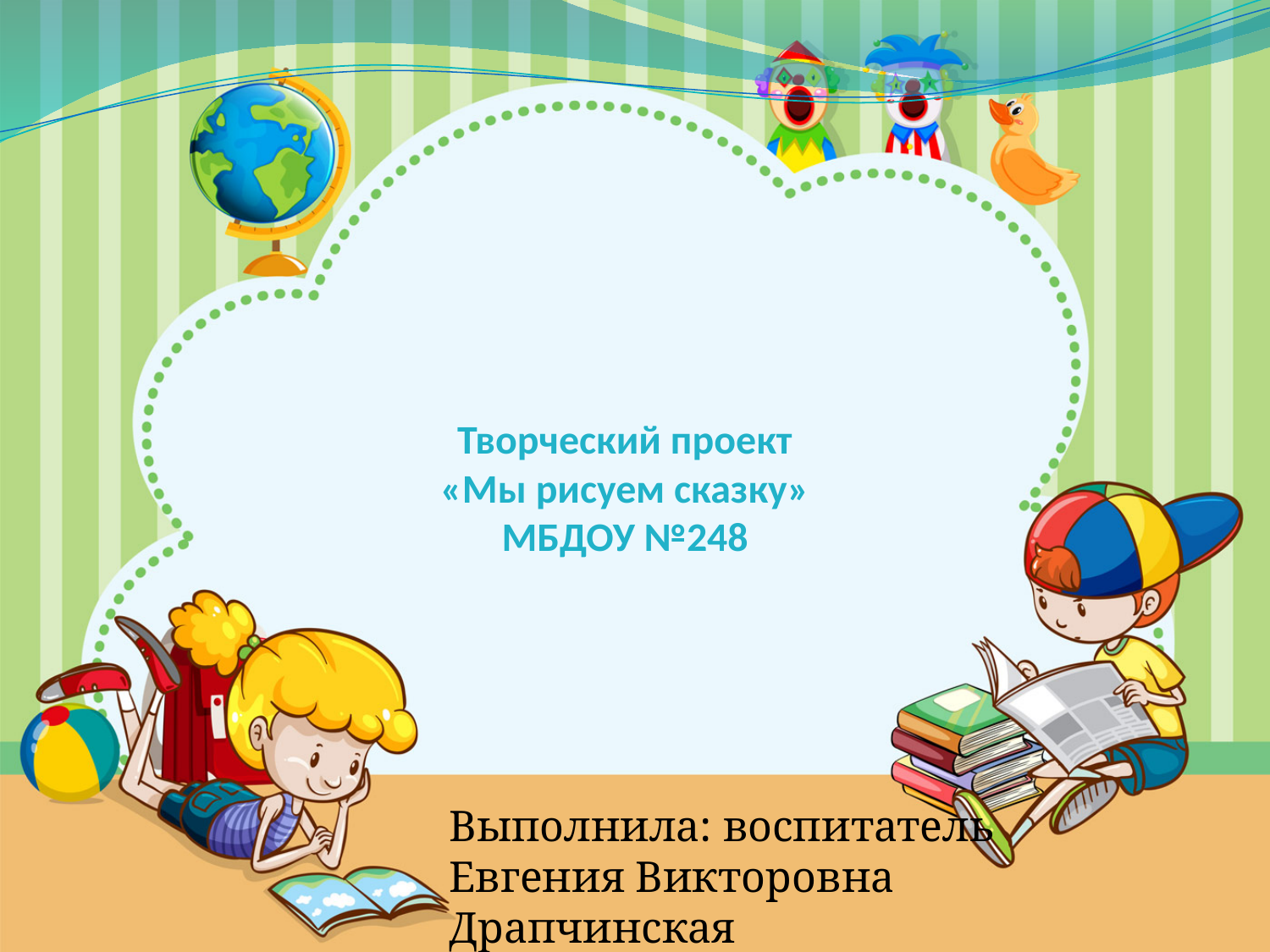

# Творческий проект «Мы рисуем сказку» МБДОУ №248
Выполнила: воспитатель
Евгения Викторовна Драпчинская